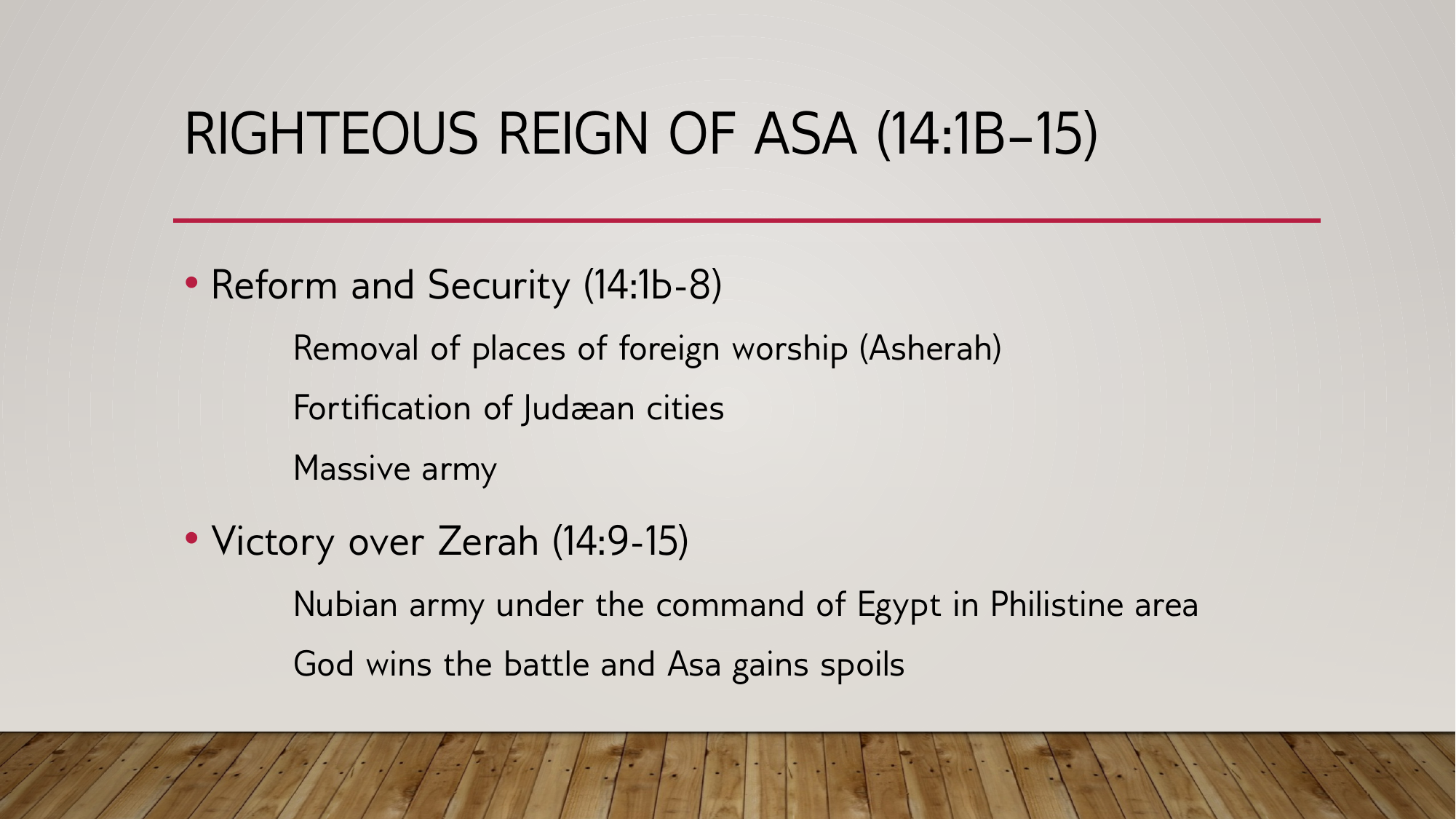

# Righteous Reign of Asa (14:1b–15)
Reform and Security (14:1b-8)
Removal of places of foreign worship (Asherah)
Fortification of Judaean cities
Massive army
Victory over Zerah (14:9-15)
Nubian army under the command of Egypt in Philistine area
God wins the battle and Asa gains spoils